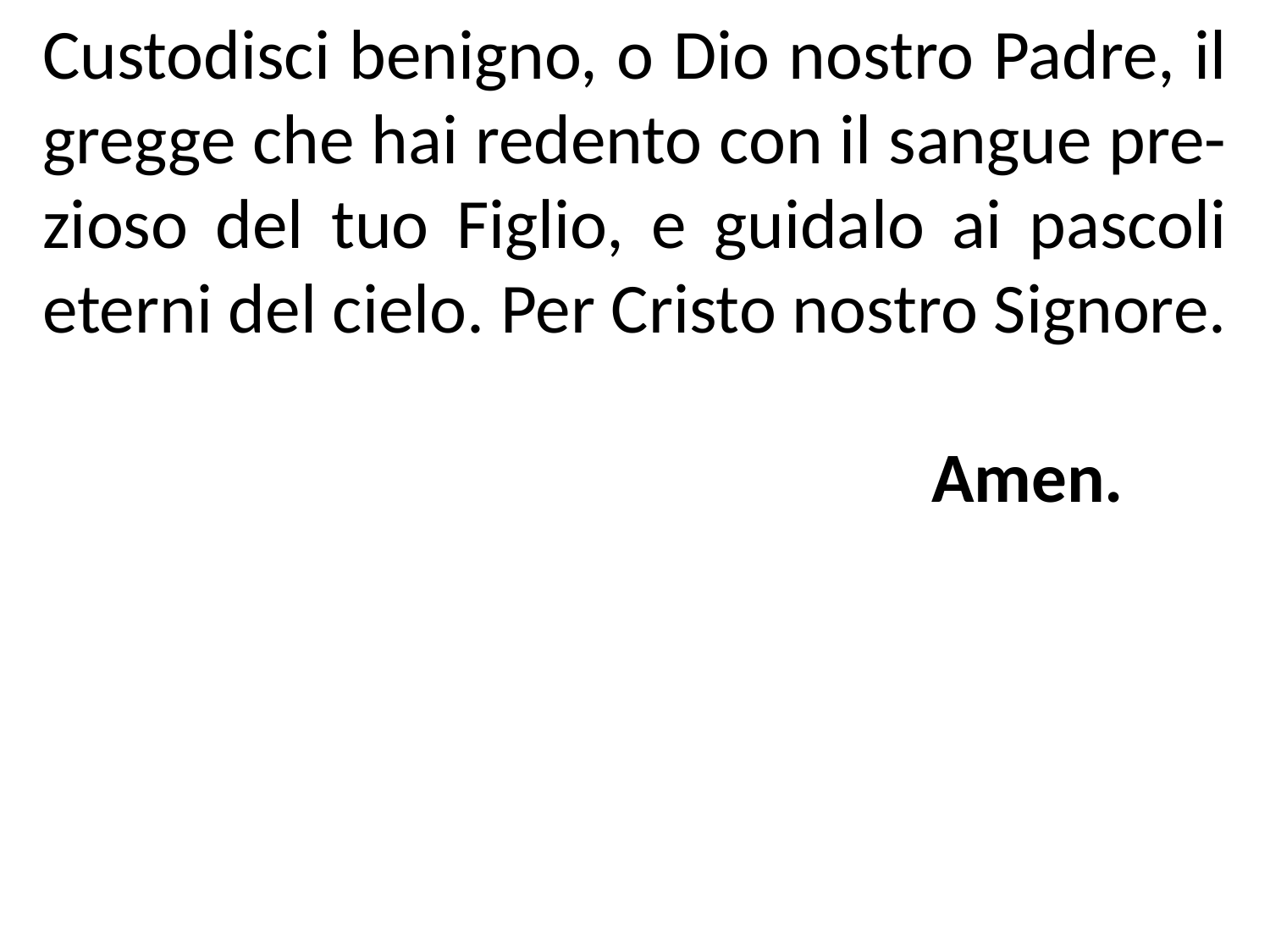

Custodisci benigno, o Dio nostro Padre, il gregge che hai redento con il sangue pre-zioso del tuo Figlio, e guidalo ai pascoli eterni del cielo. Per Cristo nostro Signore.
							Amen.